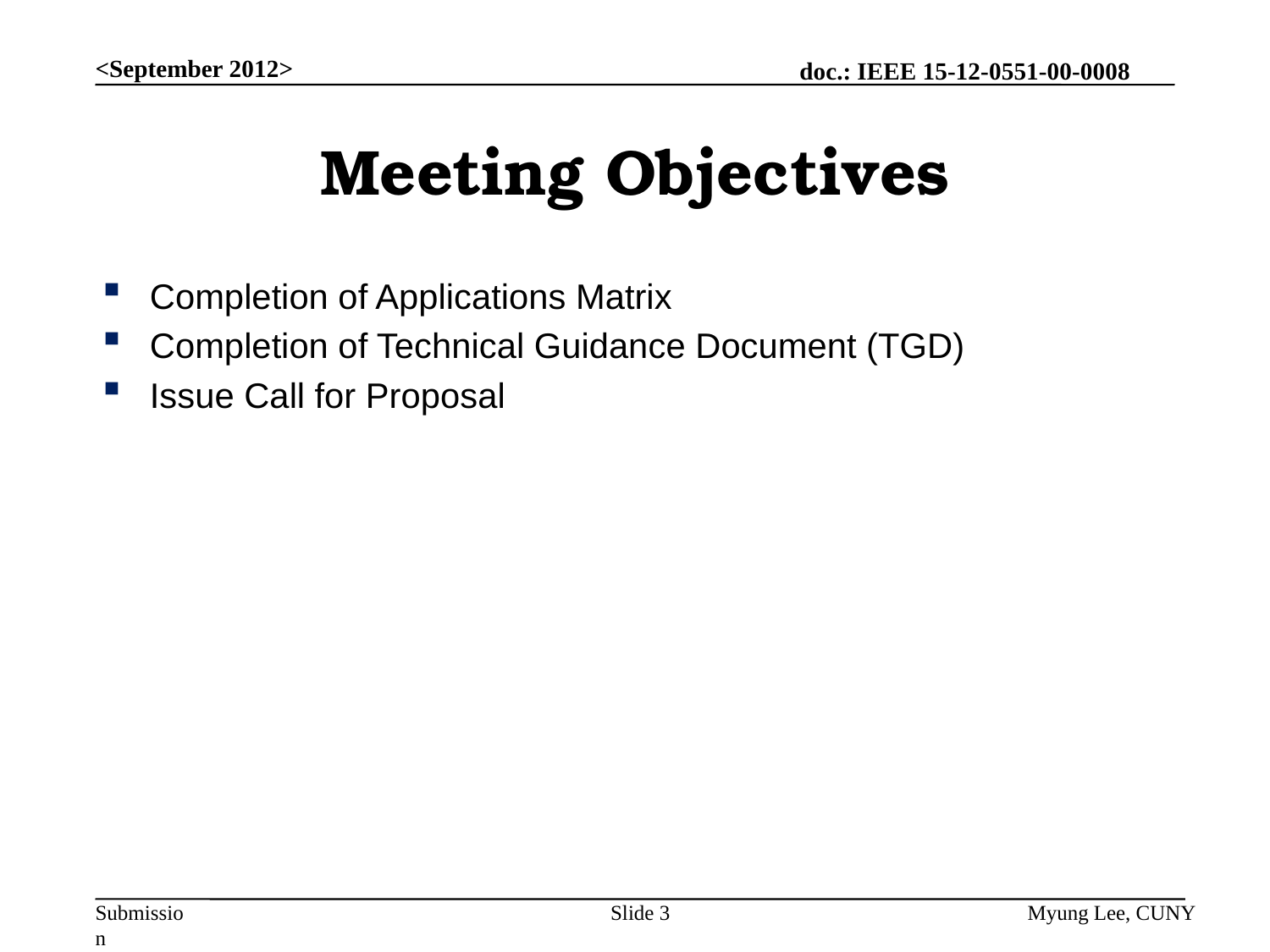

<September 2012>
# Meeting Objectives

Completion of Applications Matrix
Completion of Technical Guidance Document (TGD)
Issue Call for Proposal
Slide 3
Myung Lee, CUNY